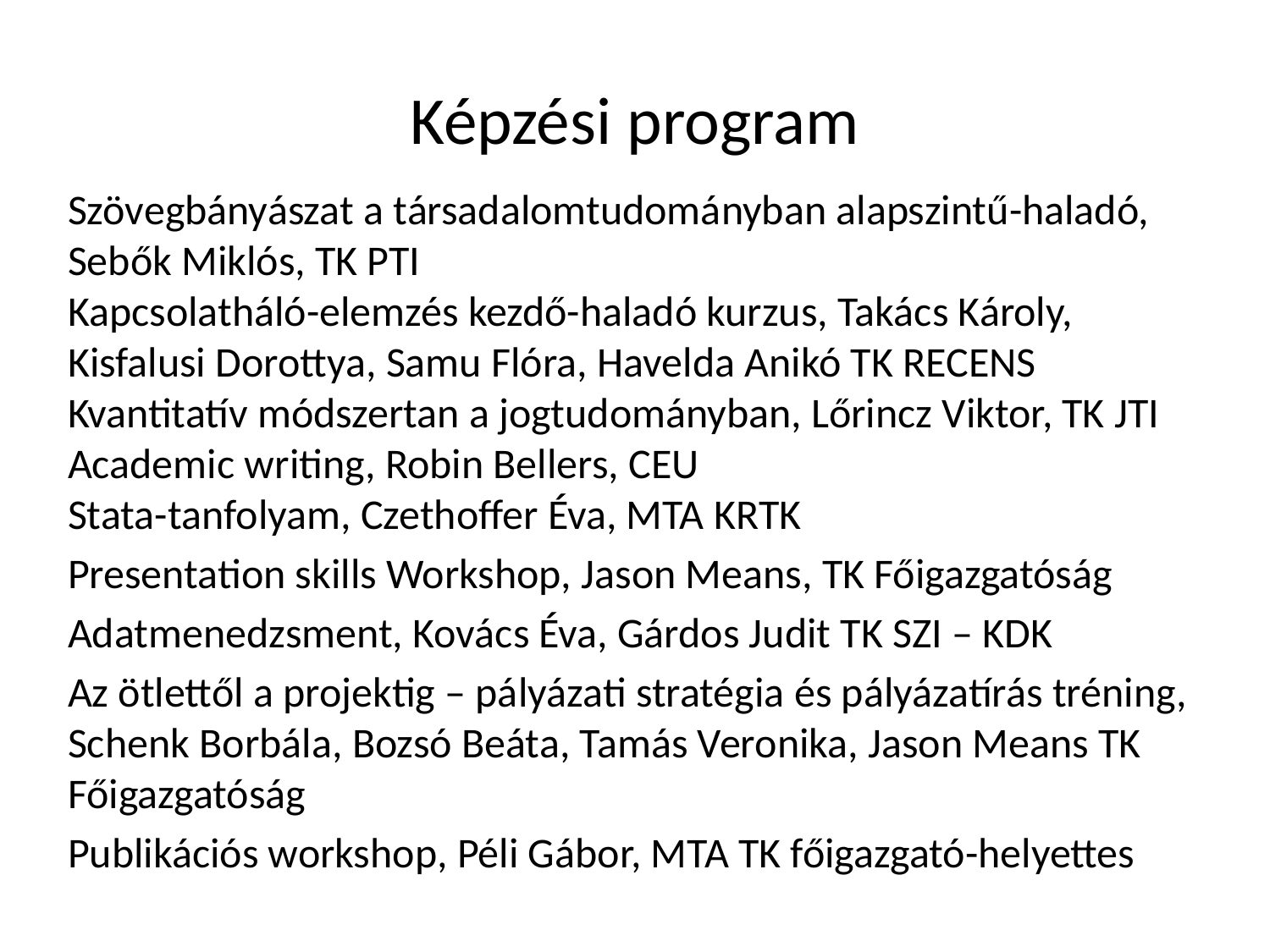

# Képzési program
Szövegbányászat a társadalomtudományban alapszintű-haladó, Sebők Miklós, TK PTI
Kapcsolatháló-elemzés kezdő-haladó kurzus, Takács Károly, Kisfalusi Dorottya, Samu Flóra, Havelda Anikó TK RECENS
Kvantitatív módszertan a jogtudományban, Lőrincz Viktor, TK JTI
Academic writing, Robin Bellers, CEU
Stata-tanfolyam, Czethoffer Éva, MTA KRTK
Presentation skills Workshop, Jason Means, TK Főigazgatóság
Adatmenedzsment, Kovács Éva, Gárdos Judit TK SZI – KDK
Az ötlettől a projektig – pályázati stratégia és pályázatírás tréning, Schenk Borbála, Bozsó Beáta, Tamás Veronika, Jason Means TK Főigazgatóság
Publikációs workshop, Péli Gábor, MTA TK főigazgató-helyettes